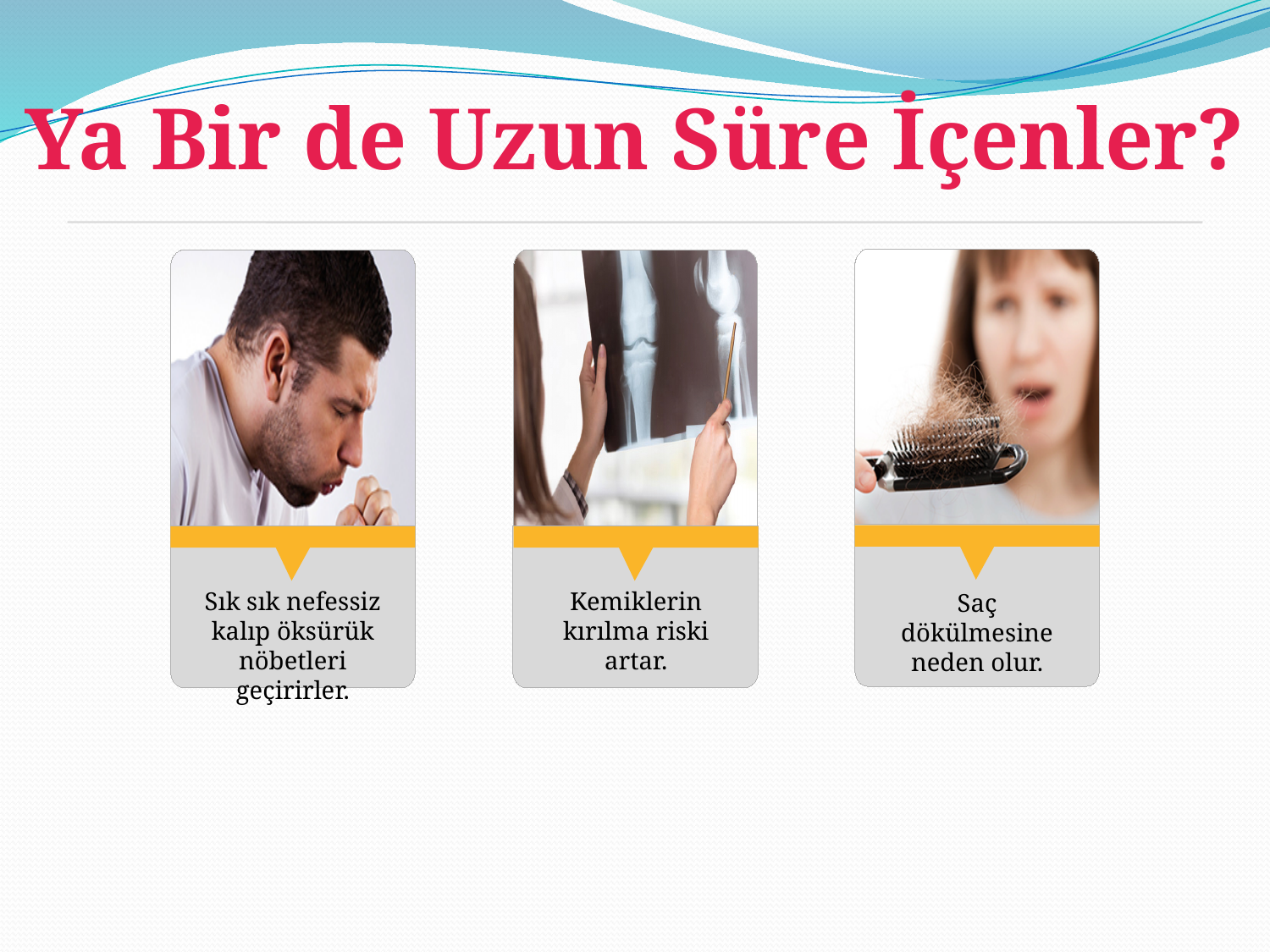

Ya Bir de Uzun Süre İçenler?

Saç dökülmesine
neden olur.

Sık sık nefessiz kalıp öksürük nöbetleri
geçirirler.

Kemiklerin
kırılma riski artar.